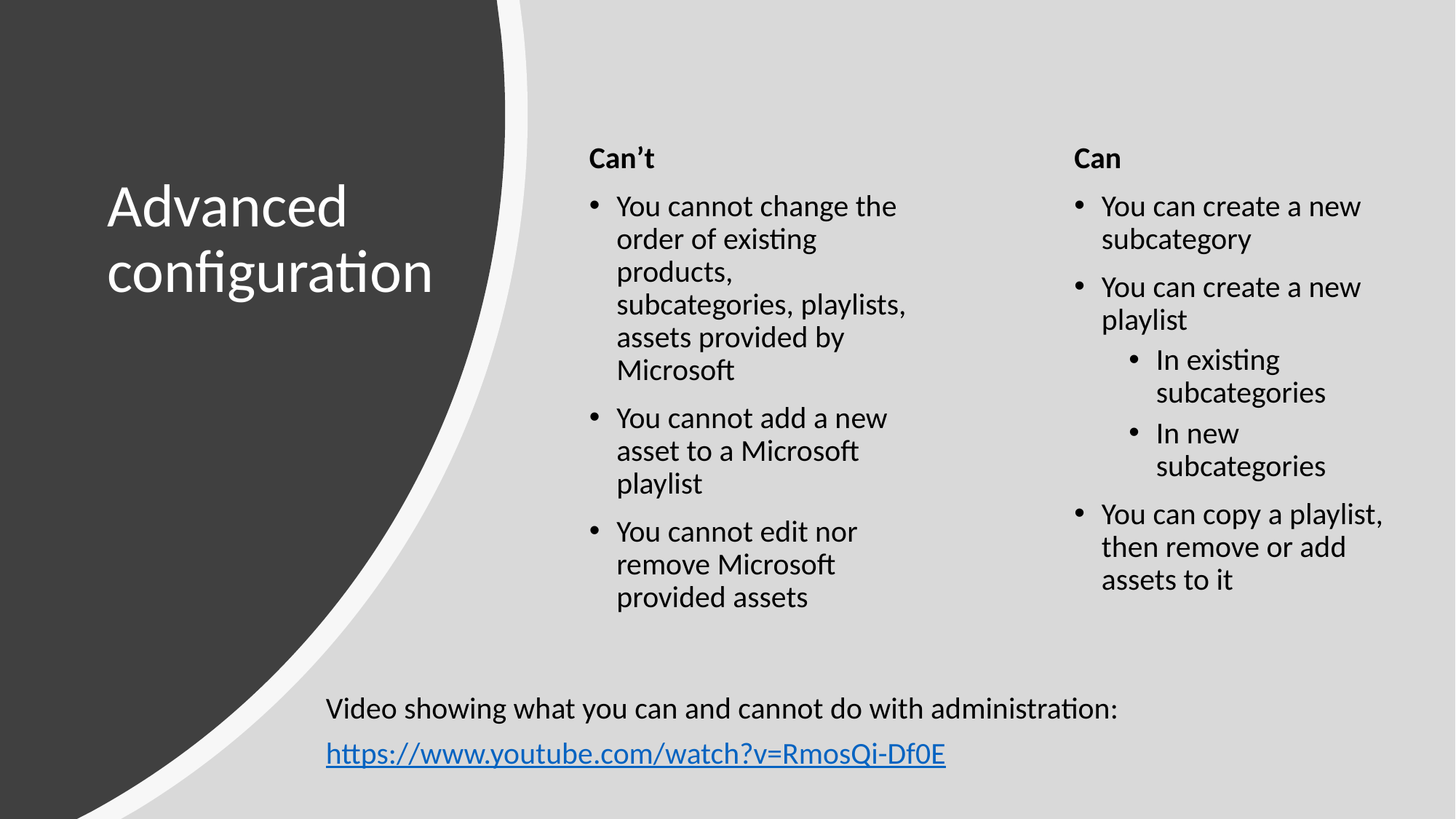

Can’t
You cannot change the order of existing products, subcategories, playlists, assets provided by Microsoft
You cannot add a new asset to a Microsoft playlist
You cannot edit nor remove Microsoft provided assets

Can
You can create a new subcategory
You can create a new playlist
In existing subcategories
In new subcategories
You can copy a playlist, then remove or add assets to it

# Advanced configuration
Video showing what you can and cannot do with administration:
https://www.youtube.com/watch?v=RmosQi-Df0E